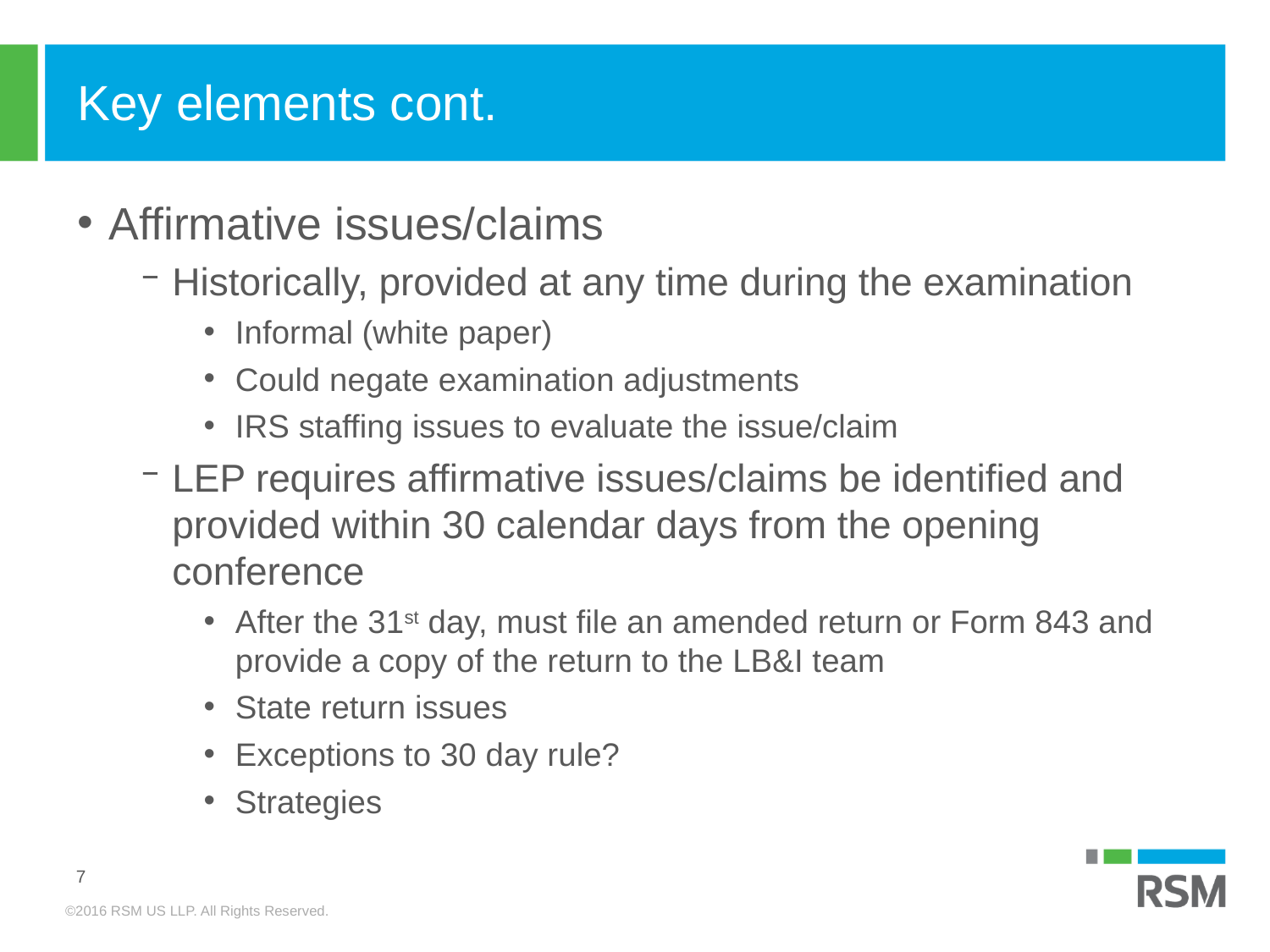

# Key elements cont.
Affirmative issues/claims
Historically, provided at any time during the examination
Informal (white paper)
Could negate examination adjustments
IRS staffing issues to evaluate the issue/claim
LEP requires affirmative issues/claims be identified and provided within 30 calendar days from the opening conference
After the 31st day, must file an amended return or Form 843 and provide a copy of the return to the LB&I team
State return issues
Exceptions to 30 day rule?
Strategies
7